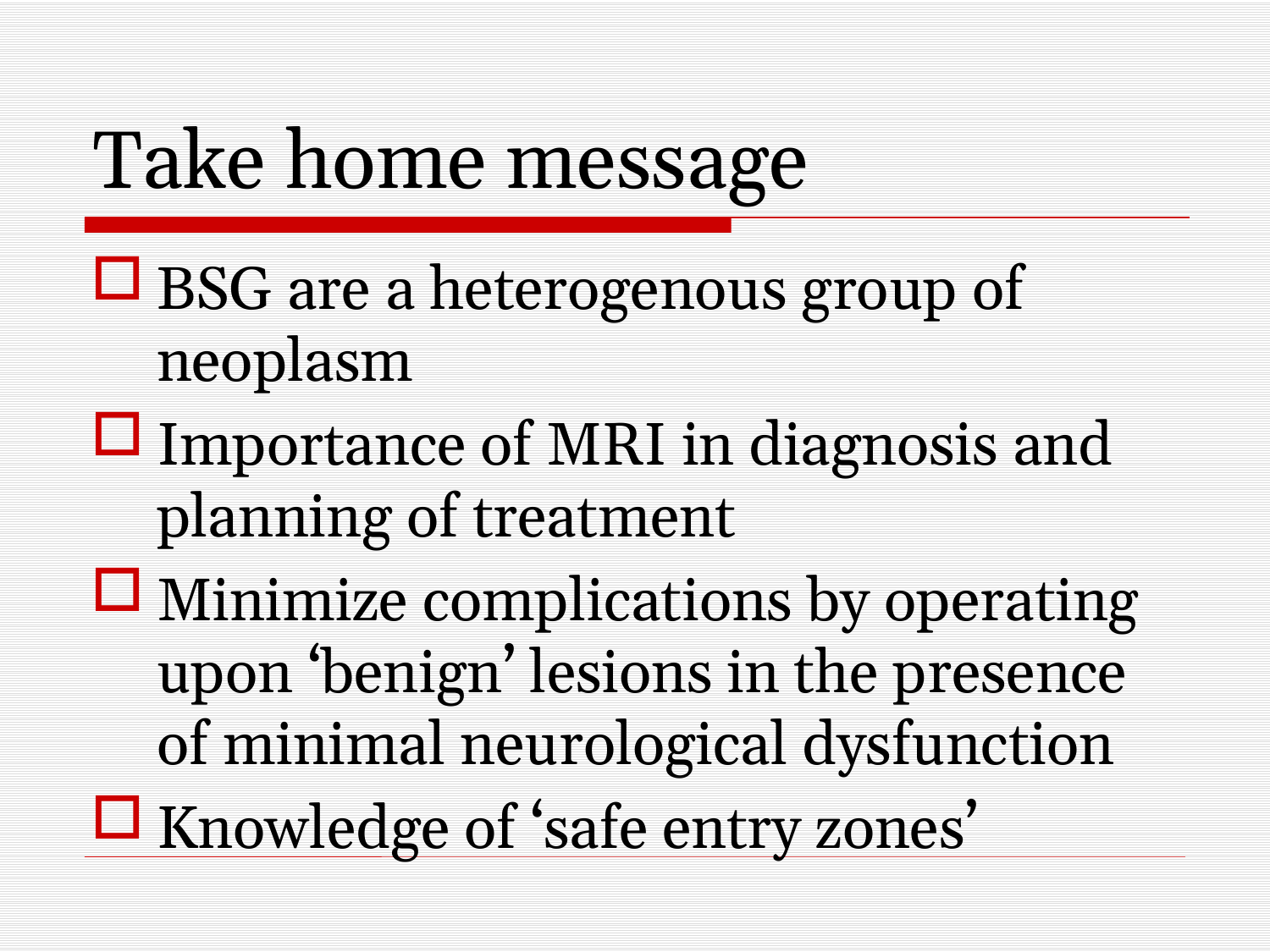

# Take home message
BSG are a heterogenous group of neoplasm
Importance of MRI in diagnosis and planning of treatment
Minimize complications by operating upon ‘benign’ lesions in the presence of minimal neurological dysfunction
Knowledge of ‘safe entry zones’